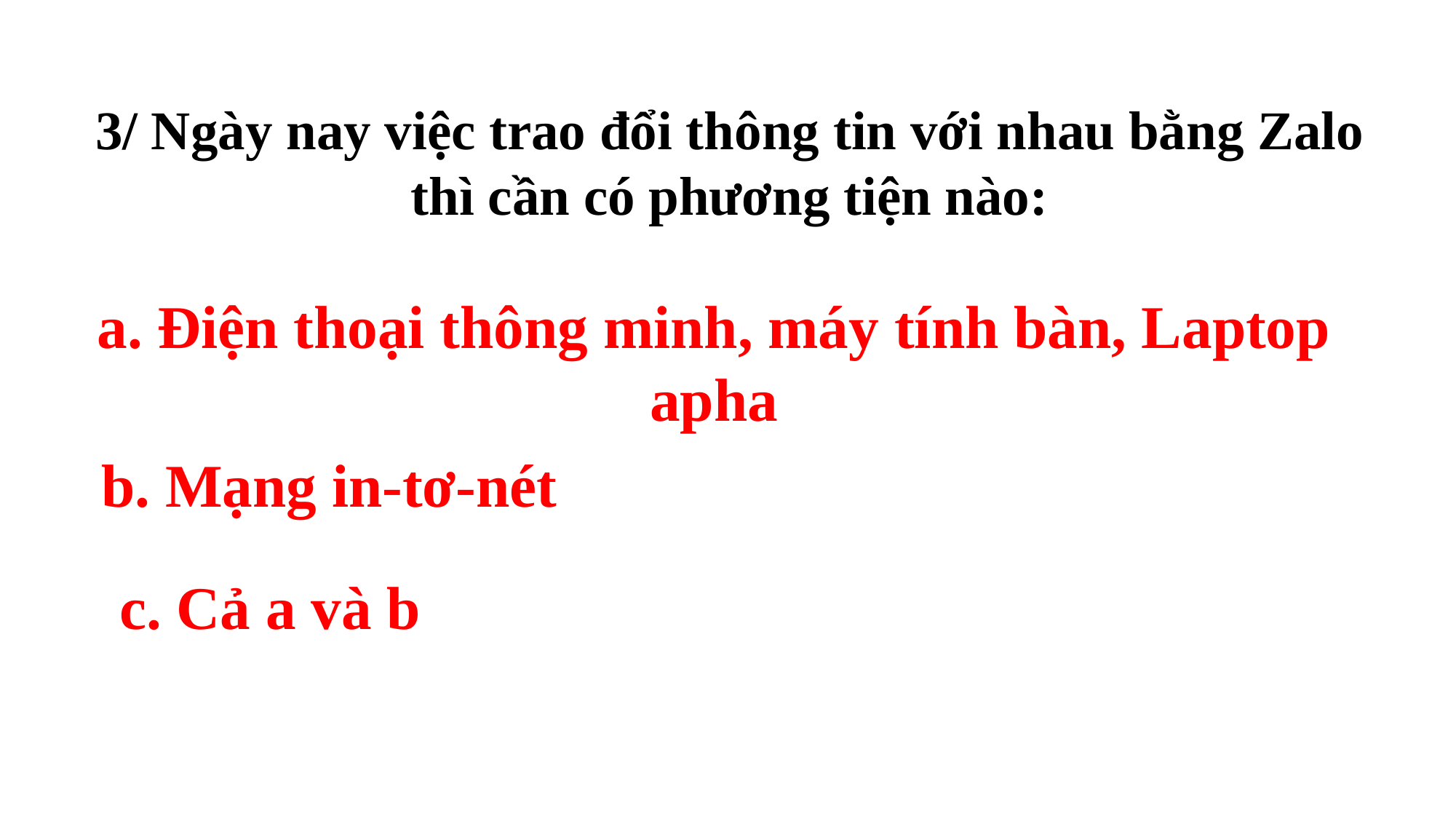

3/ Ngày nay việc trao đổi thông tin với nhau bằng Zalo thì cần có phương tiện nào:
a. Điện thoại thông minh, máy tính bàn, Laptop apha
b. Mạng in-tơ-nét
 c. Cả a và b